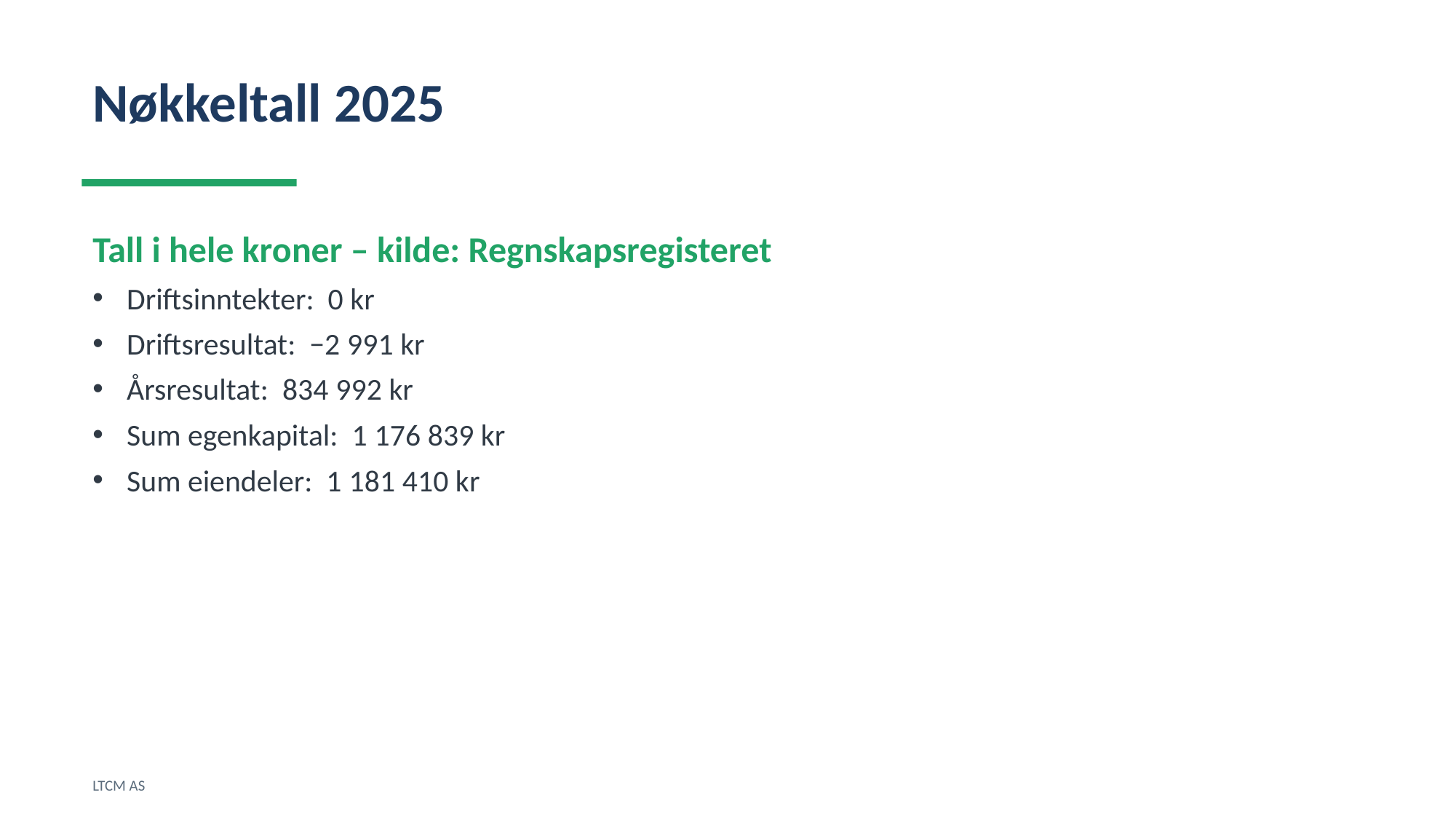

Nøkkeltall 2025

Tall i hele kroner – kilde: Regnskapsregisteret
Driftsinntekter:  0 kr
Driftsresultat:  −2 991 kr
Årsresultat:  834 992 kr
Sum egenkapital:  1 176 839 kr
Sum eiendeler:  1 181 410 kr
LTCM AS